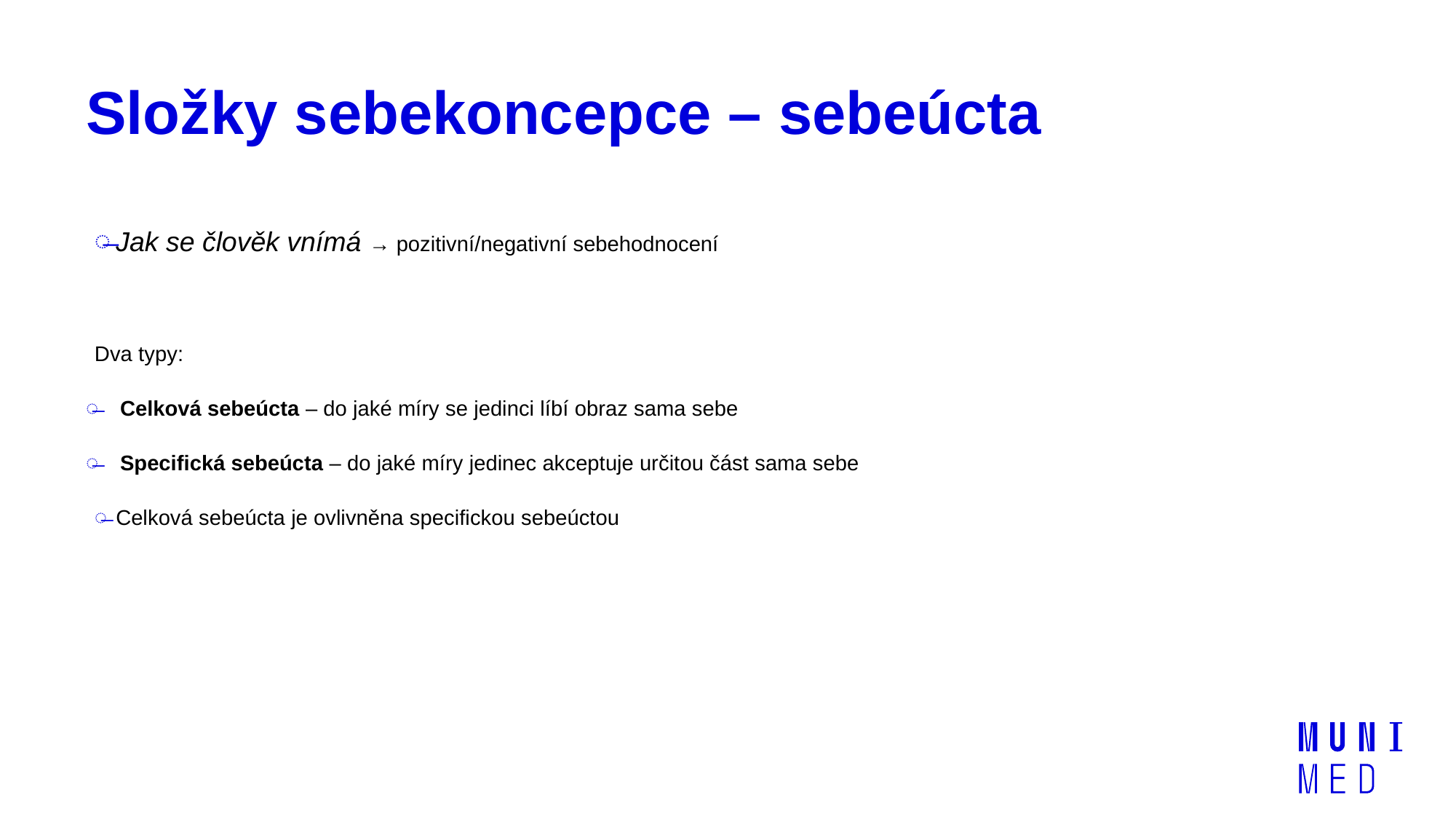

# Složky sebekoncepce – sebeúcta
Jak se člověk vnímá → pozitivní/negativní sebehodnocení

Dva typy:
Celková sebeúcta – do jaké míry se jedinci líbí obraz sama sebe
Specifická sebeúcta – do jaké míry jedinec akceptuje určitou část sama sebe
Celková sebeúcta je ovlivněna specifickou sebeúctou